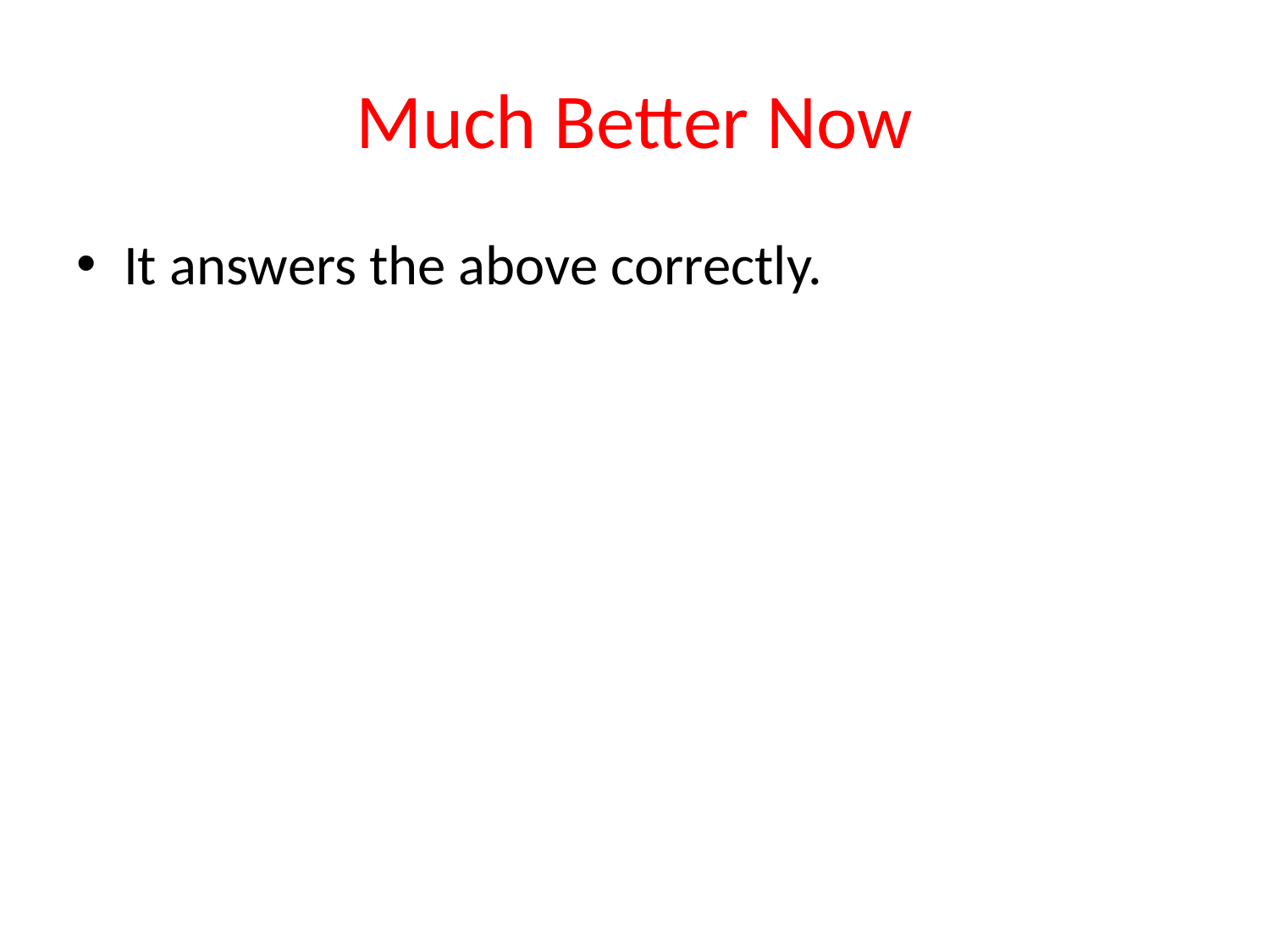

# Much Better Now
It answers the above correctly.